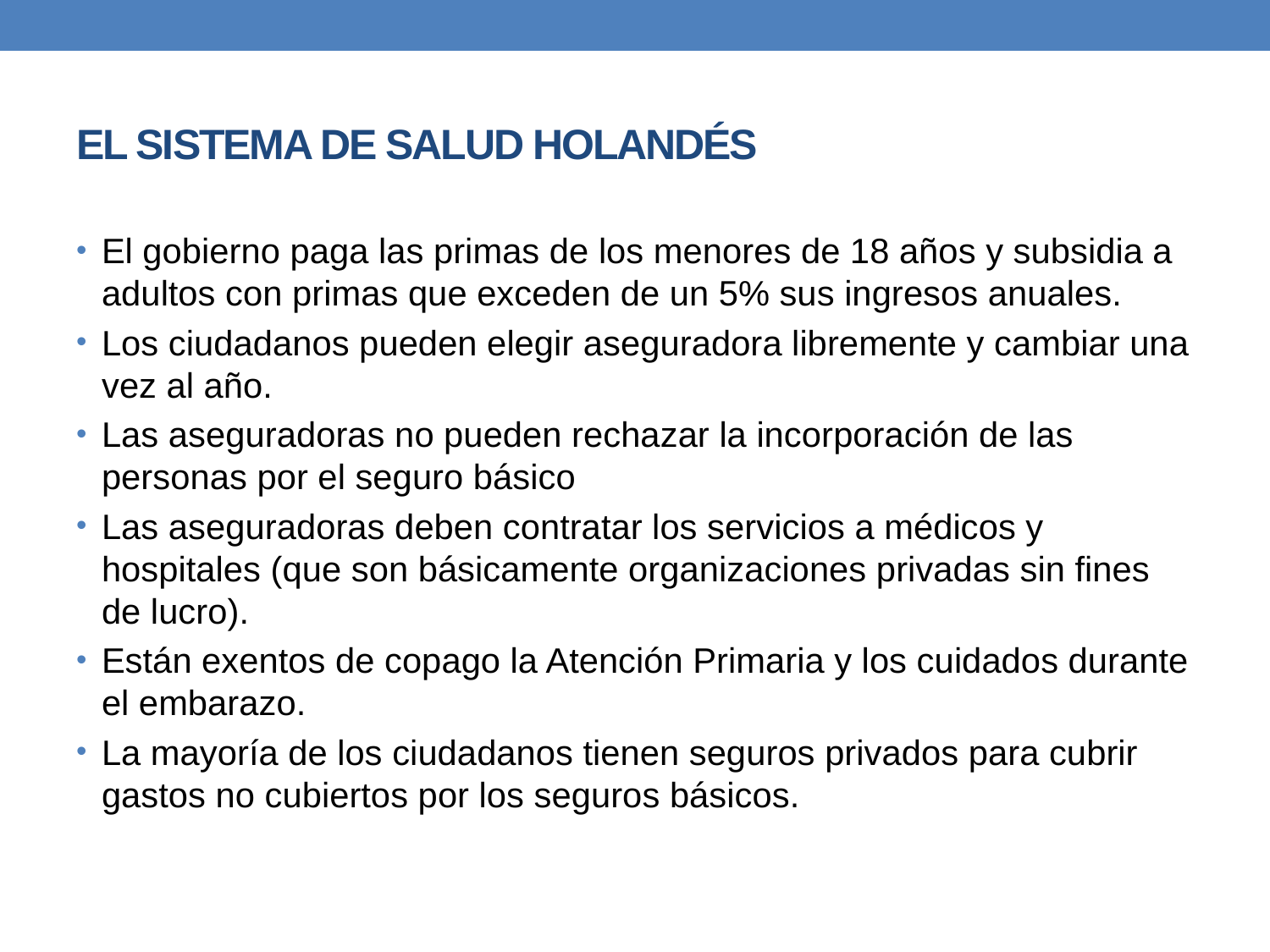

# EL SISTEMA DE SALUD HOLANDÉS
El gobierno paga las primas de los menores de 18 años y subsidia a adultos con primas que exceden de un 5% sus ingresos anuales.
Los ciudadanos pueden elegir aseguradora libremente y cambiar una vez al año.
Las aseguradoras no pueden rechazar la incorporación de las personas por el seguro básico
Las aseguradoras deben contratar los servicios a médicos y hospitales (que son básicamente organizaciones privadas sin fines de lucro).
Están exentos de copago la Atención Primaria y los cuidados durante el embarazo.
La mayoría de los ciudadanos tienen seguros privados para cubrir gastos no cubiertos por los seguros básicos.